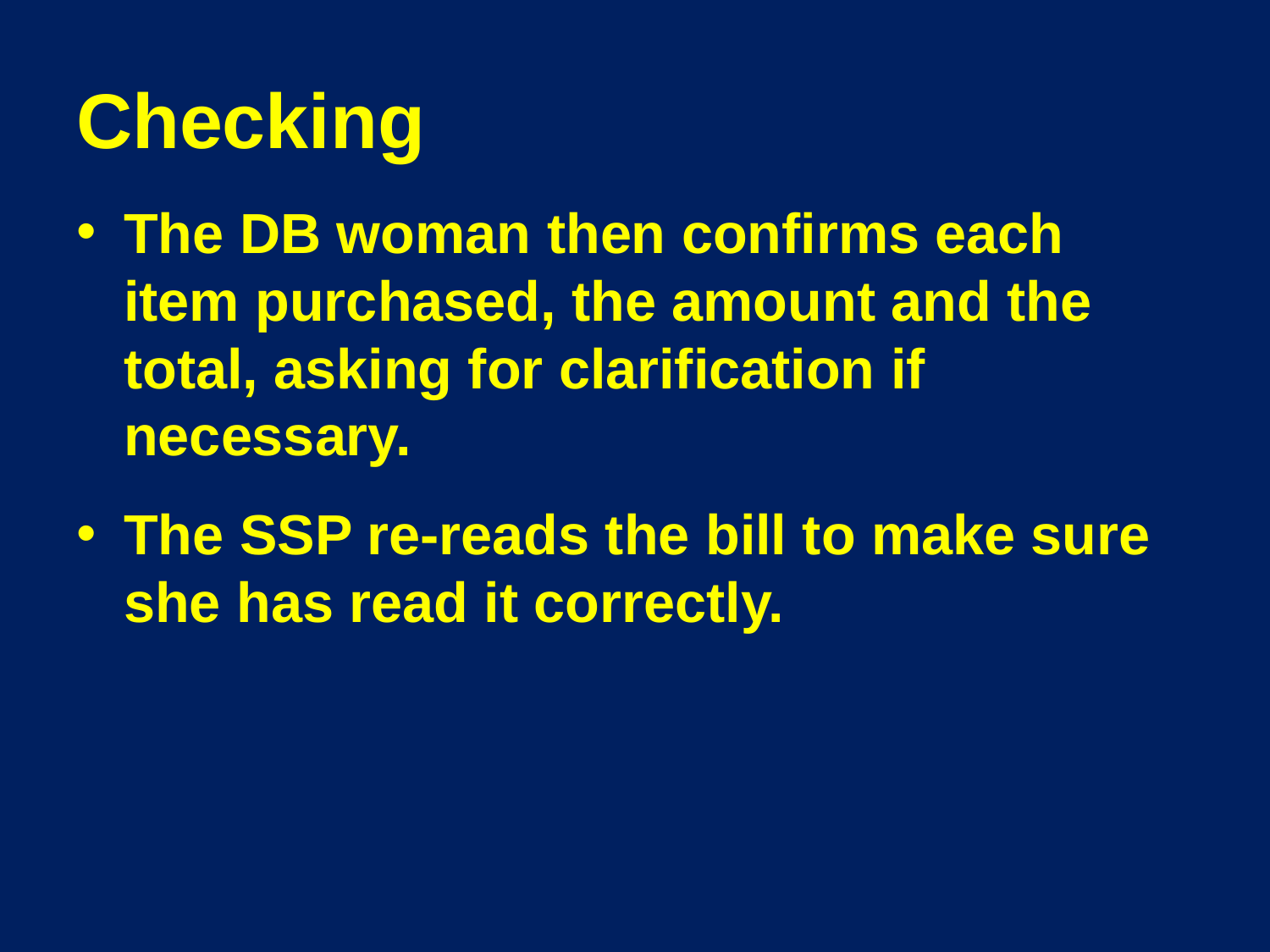

# Checking
The DB woman then confirms each item purchased, the amount and the total, asking for clarification if necessary.

The SSP re-reads the bill to make sure she has read it correctly.